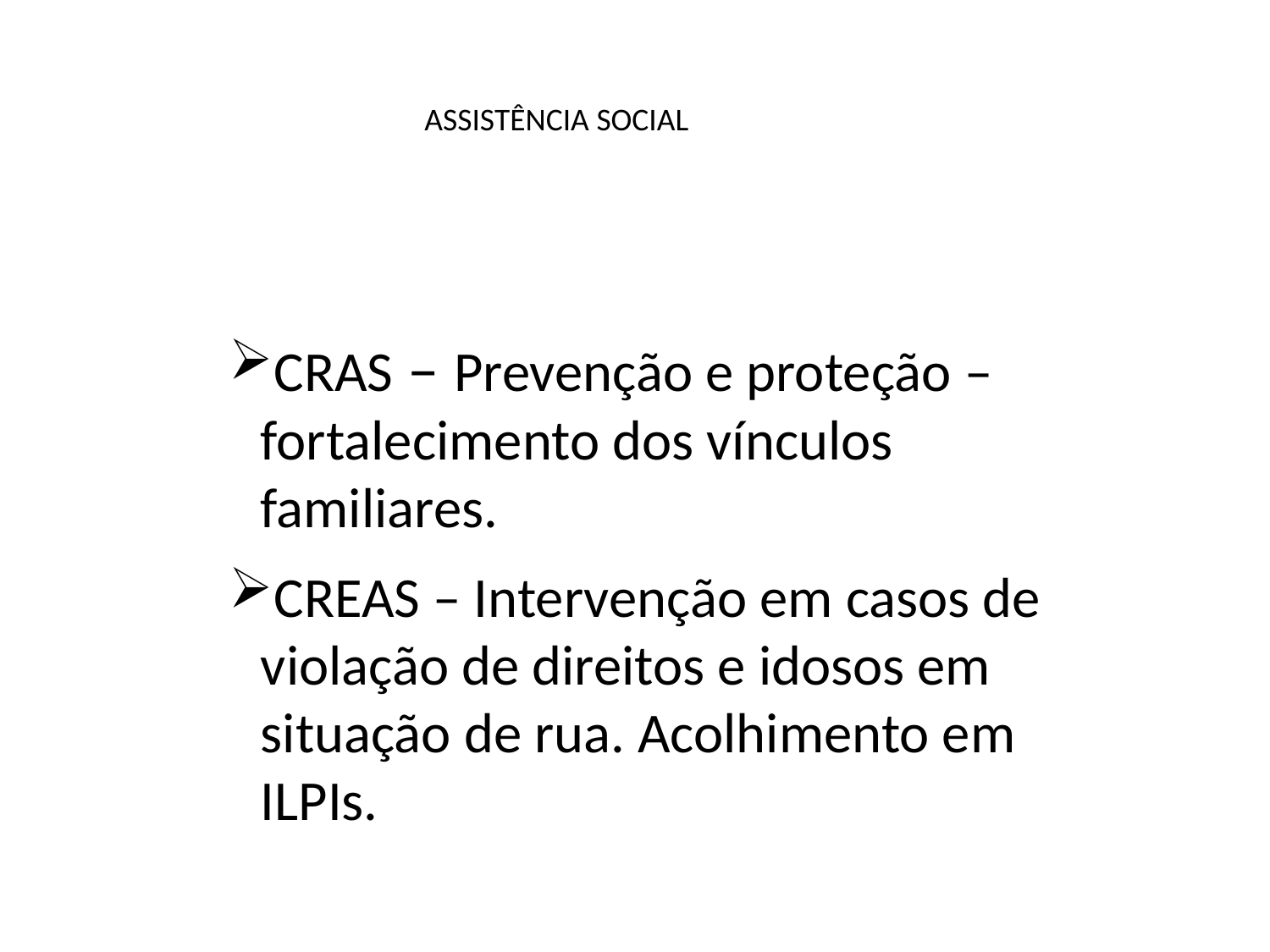

# ASSISTÊNCIA SOCIAL

CRAS – Prevenção e proteção – fortalecimento dos vínculos familiares.
CREAS – Intervenção em casos de violação de direitos e idosos em situação de rua. Acolhimento em ILPIs.